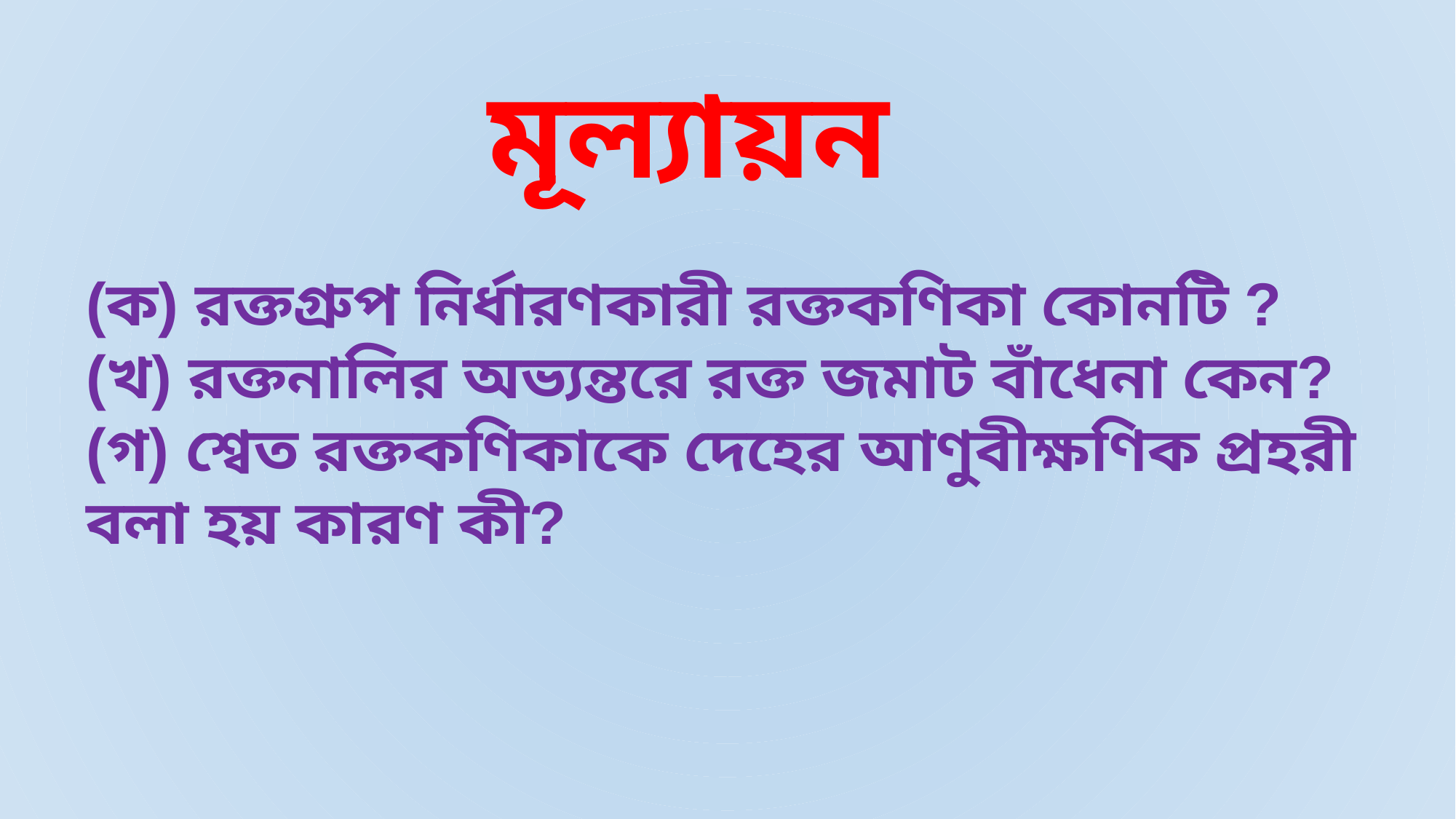

মূল্যায়ন
(ক) রক্তগ্রুপ নির্ধারণকারী রক্তকণিকা কোনটি ?
(খ) রক্তনালির অভ্যন্তরে রক্ত জমাট বাঁধেনা কেন?
(গ) শ্বেত রক্তকণিকাকে দেহের আণুবীক্ষণিক প্রহরী
বলা হয় কারণ কী?